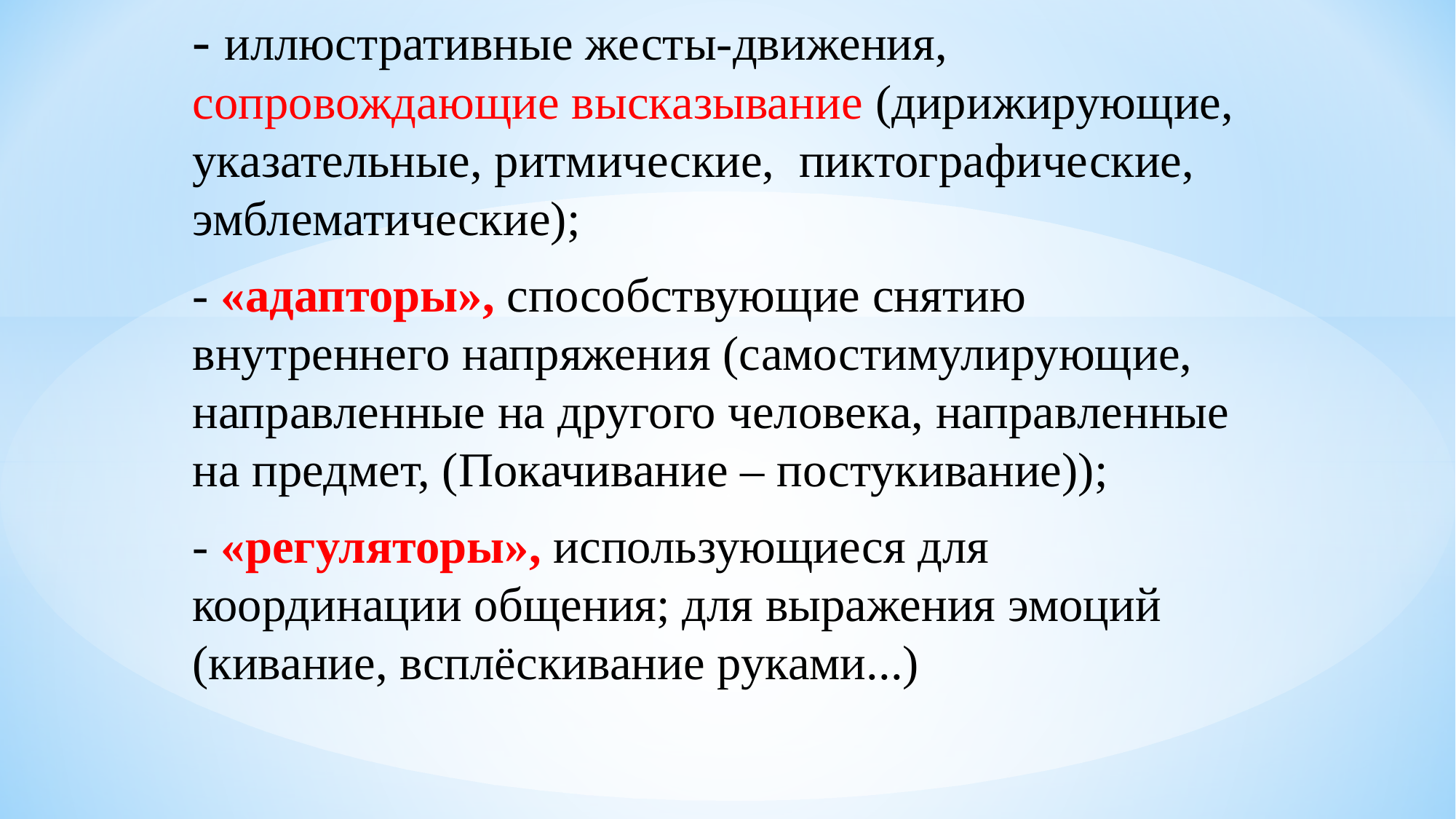

- иллюстративные жесты-движения, сопровождающие высказывание (дирижирующие, указательные, ритмические,  пиктографические, эмблематические);
- «адапторы», способствующие снятию внутреннего напряжения (самостимулирующие, направленные на другого человека, направленные на предмет, (Покачивание – постукивание));
- «регуляторы», использующиеся для координации общения; для выражения эмоций (кивание, всплёскивание руками...)
#